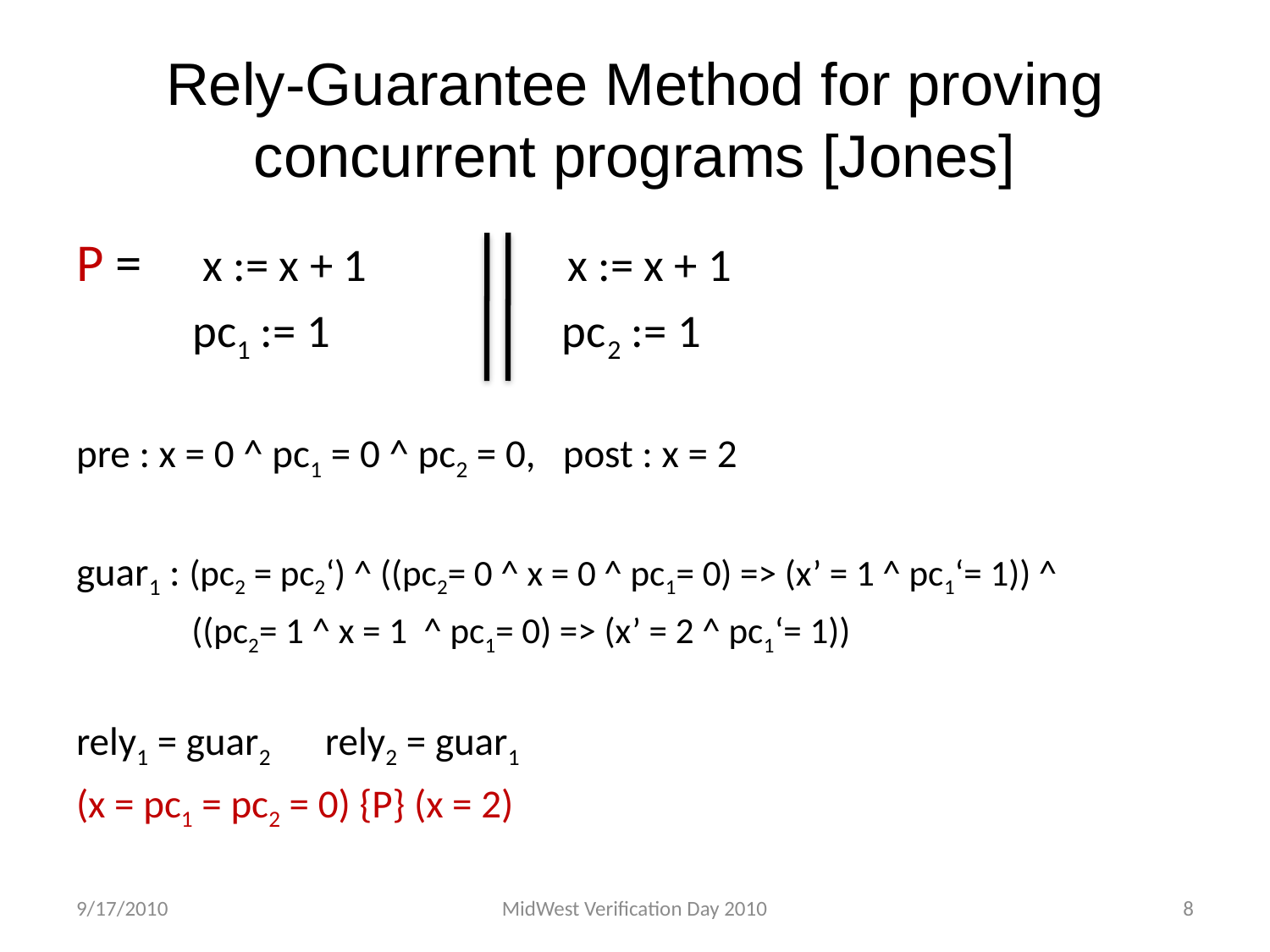

# Rely-Guarantee Method for proving concurrent programs [Jones]
P =     x := x + 1                   x := x + 1
           pc1 := 1                      pc2 := 1

pre : x = 0 ^ pc1 = 0 ^ pc2 = 0,   post : x = 2

guar1 : (pc2 = pc2‘) ^ ((pc2= 0 ^ x = 0 ^ pc1= 0) => (x’ = 1 ^ pc1‘= 1)) ^
              ((pc2= 1 ^ x = 1  ^ pc1= 0) => (x’ = 2 ^ pc1‘= 1))

rely1 = guar2      rely2 = guar1
(x = pc1 = pc2 = 0) {P} (x = 2)

9/17/2010
MidWest Verification Day 2010
8